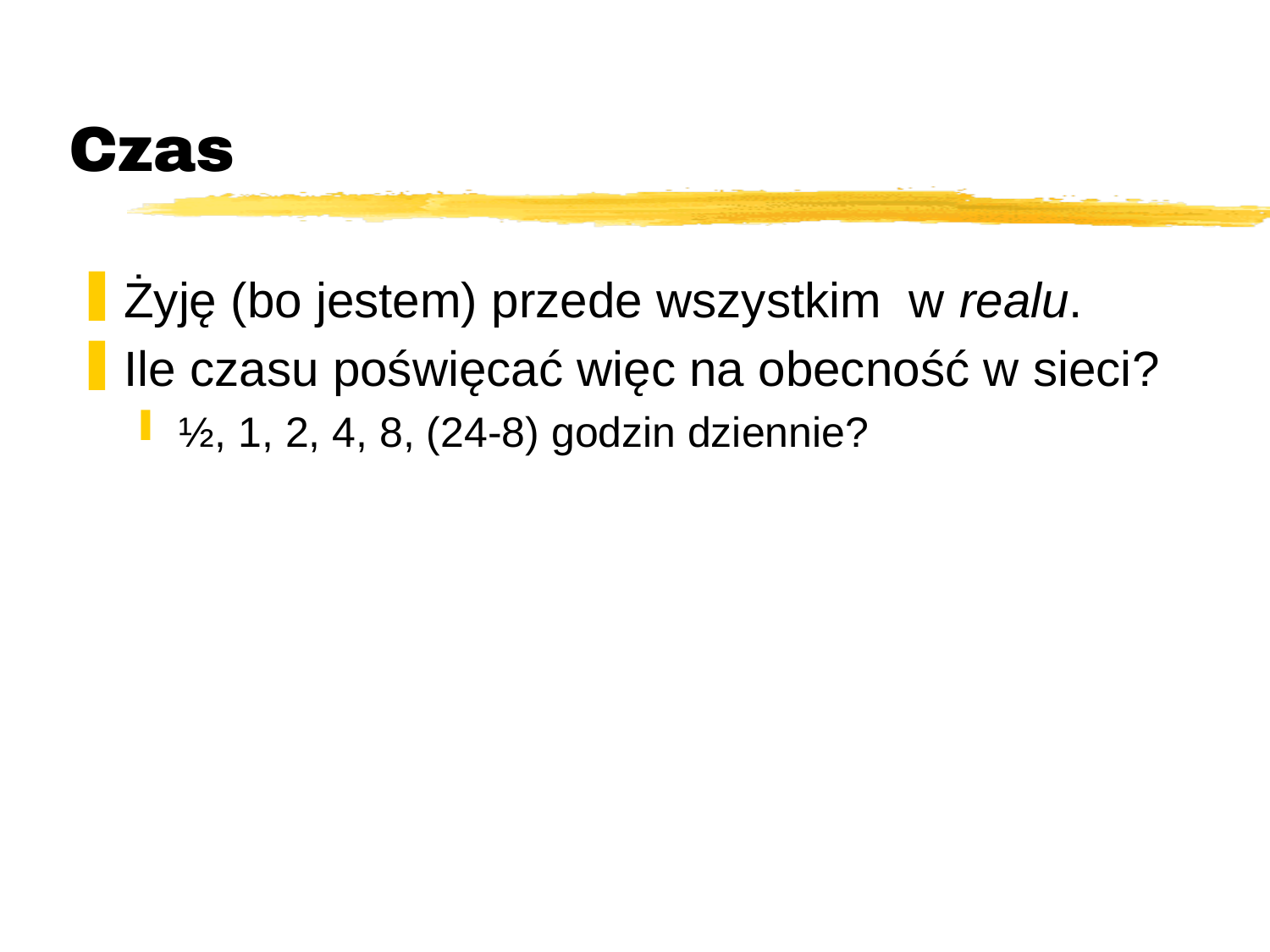

# Czas
Żyję (bo jestem) przede wszystkim  w realu.
Ile czasu poświęcać więc na obecność w sieci?
½, 1, 2, 4, 8, (24-8) godzin dziennie?